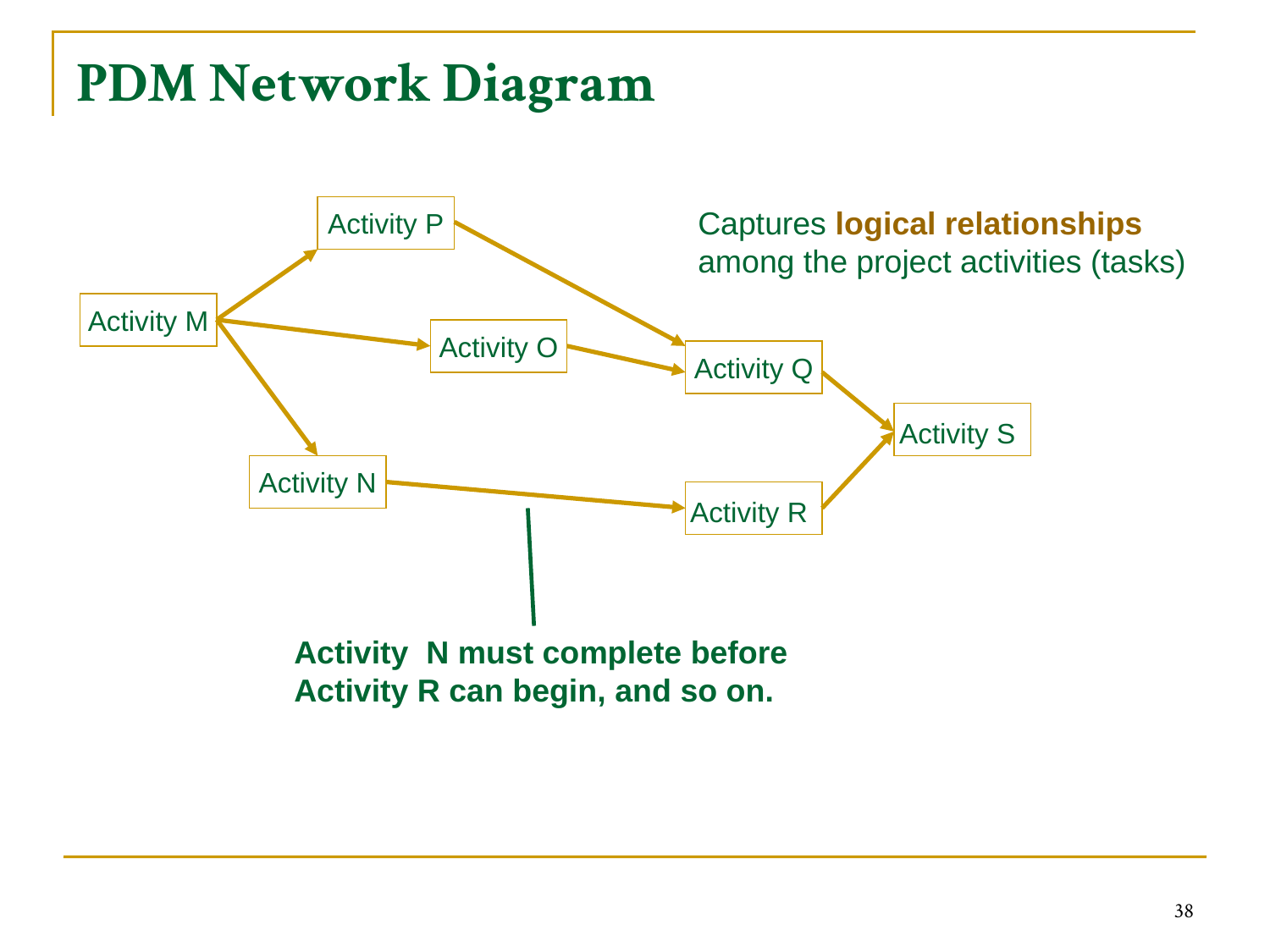

# PDM Network Diagram
Activity P
Captures logical relationships among the project activities (tasks)

Activity M

Activity O
Activity Q

Activity S

Activity N

Activity R

Activity  N must complete before Activity R can begin, and so on.
38